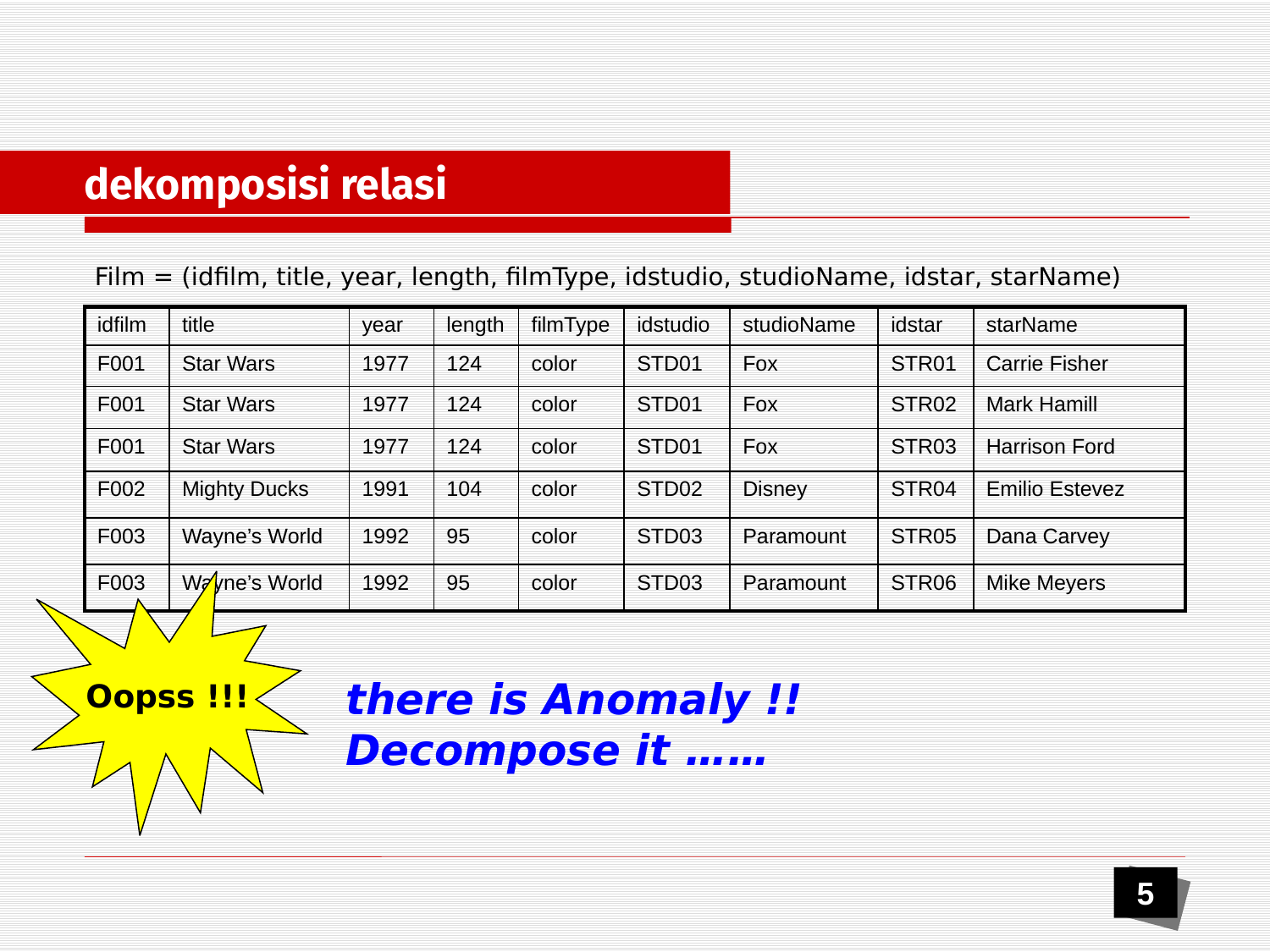

dekomposisi relasi
Film = (idfilm, title, year, length, filmType, idstudio, studioName, idstar, starName)
| idfilm | title | year | length | filmType | idstudio | studioName | idstar | starName |
| --- | --- | --- | --- | --- | --- | --- | --- | --- |
| F001 | Star Wars | 1977 | 124 | color | STD01 | Fox | STR01 | Carrie Fisher |
| F001 | Star Wars | 1977 | 124 | color | STD01 | Fox | STR02 | Mark Hamill |
| F001 | Star Wars | 1977 | 124 | color | STD01 | Fox | STR03 | Harrison Ford |
| F002 | Mighty Ducks | 1991 | 104 | color | STD02 | Disney | STR04 | Emilio Estevez |
| F003 | Wayne’s World | 1992 | 95 | color | STD03 | Paramount | STR05 | Dana Carvey |
| F003 | Wayne’s World | 1992 | 95 | color | STD03 | Paramount | STR06 | Mike Meyers |
Oopss !!!
		there is Anomaly !!
		Decompose it ……
5